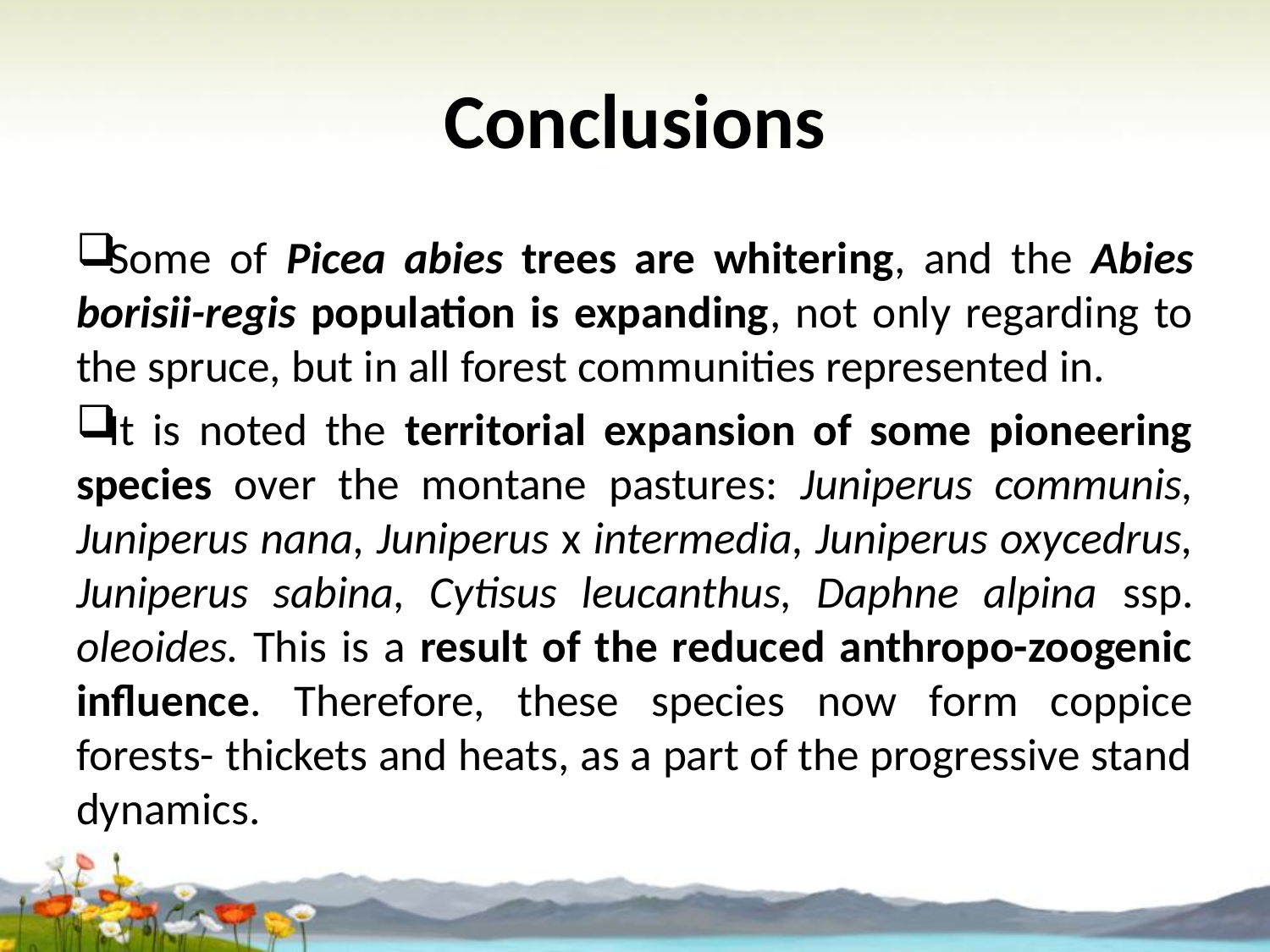

# Conclusions
Some of Picea abies trees are whitering, and the Abies borisii-regis population is expanding, not only regarding to the spruce, but in all forest communities represented in.
It is noted the territorial expansion of some pioneering species over the montane pastures: Juniperus communis, Juniperus nana, Juniperus x intermedia, Juniperus oxycedrus, Juniperus sabina, Cytisus leucanthus, Daphne alpina ssp. oleoides. This is a result of the reduced anthropo-zoogenic influence. Therefore, these species now form coppice forests- thickets and heats, as a part of the progressive stand dynamics.